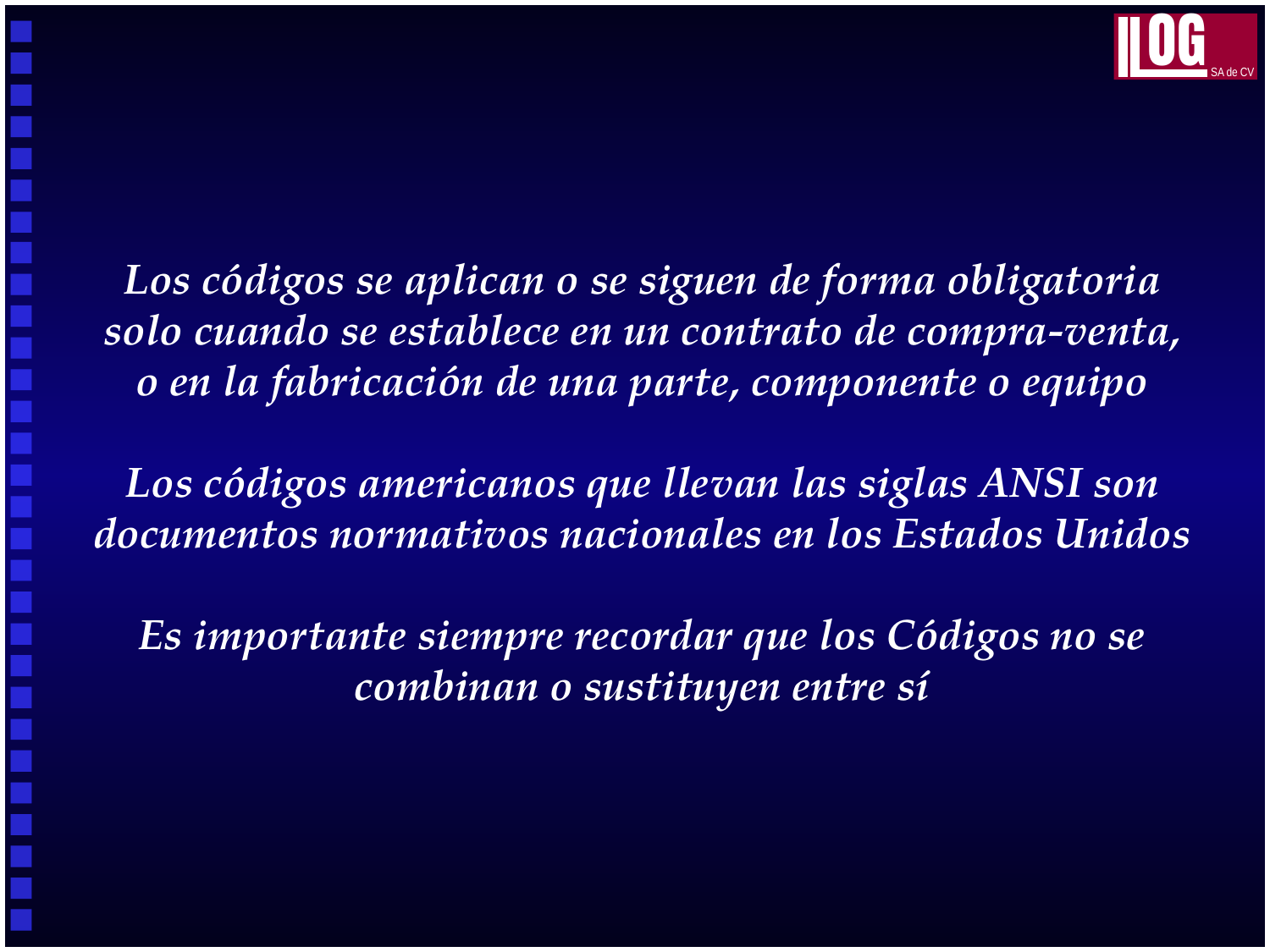

OG

SA de CV

Los códigos se aplican o se siguen de forma obligatoria solo cuando se establece en un contrato de compra-venta, o en la fabricación de una parte, componente o equipo

Los códigos americanos que llevan las siglas ANSI son documentos normativos nacionales en los Estados Unidos

Es importante siempre recordar que los Códigos no se combinan o sustituyen entre sí